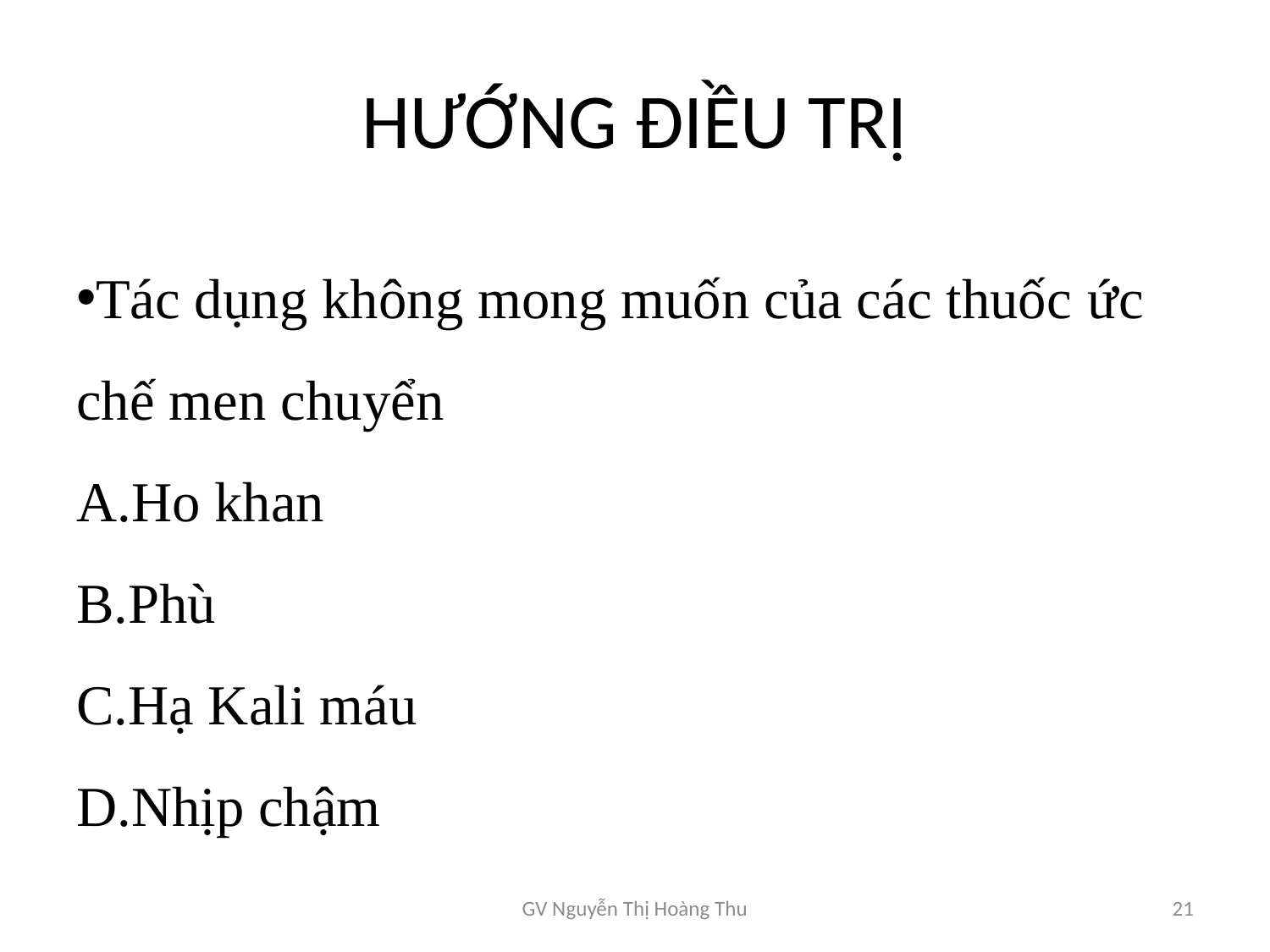

# HƯỚNG ĐIỀU TRỊ
Tác dụng không mong muốn của các thuốc ức chế men chuyển
Ho khan
Phù
Hạ Kali máu
Nhịp chậm

GV Nguyễn Thị Hoàng Thu
21